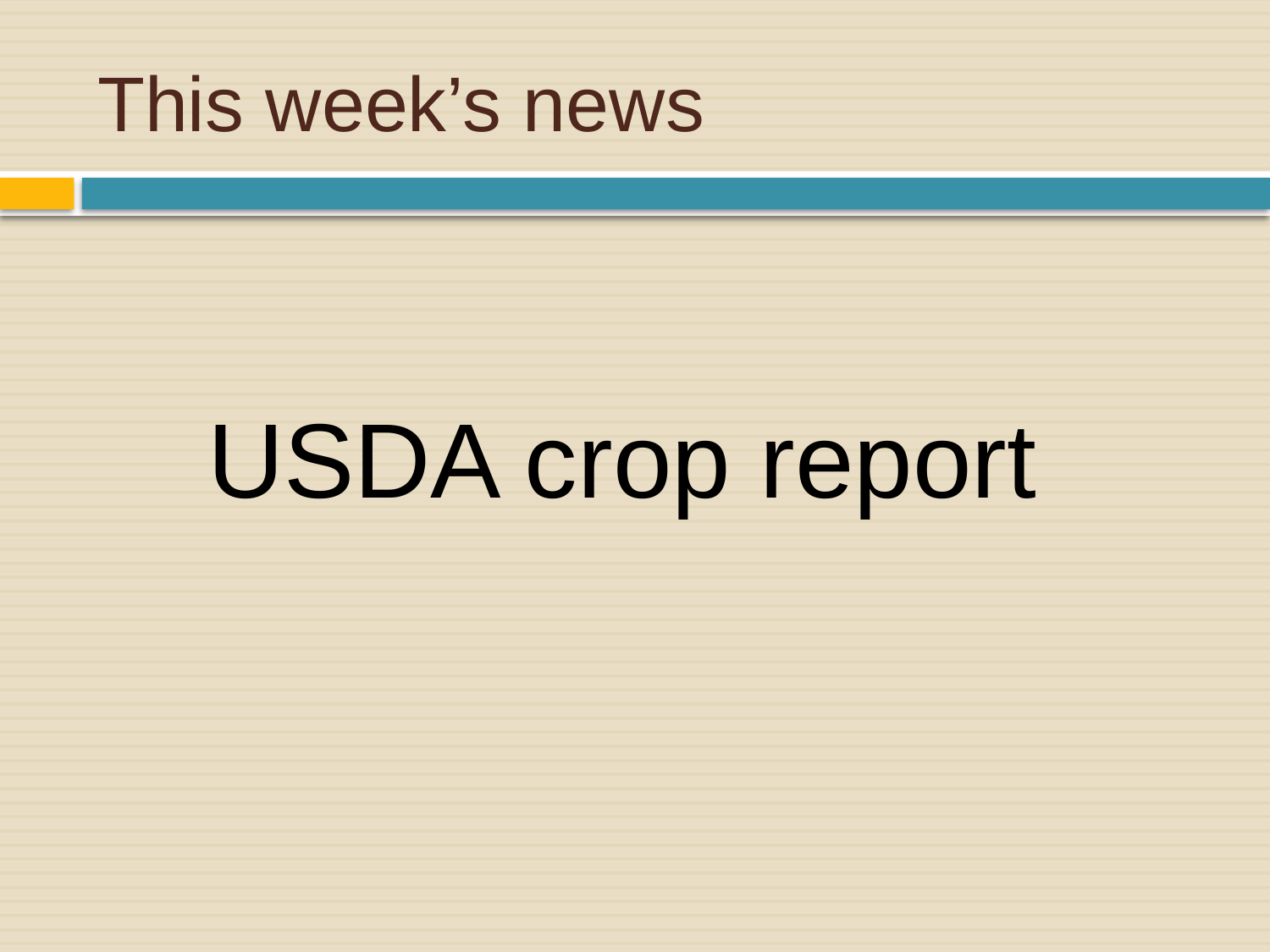

# This week’s news
USDA crop report